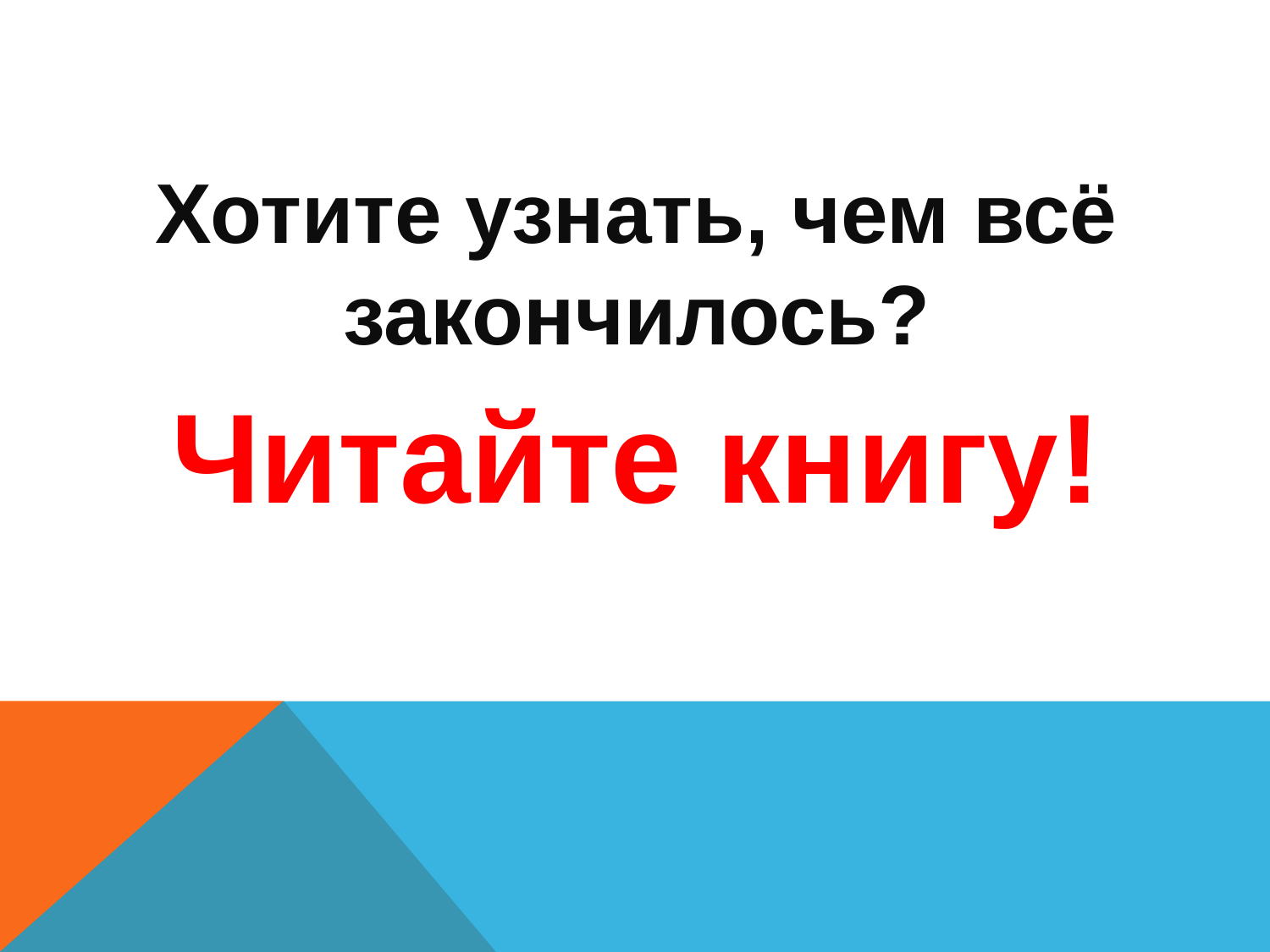

#
Хотите узнать, чем всё закончилось?
Читайте книгу!